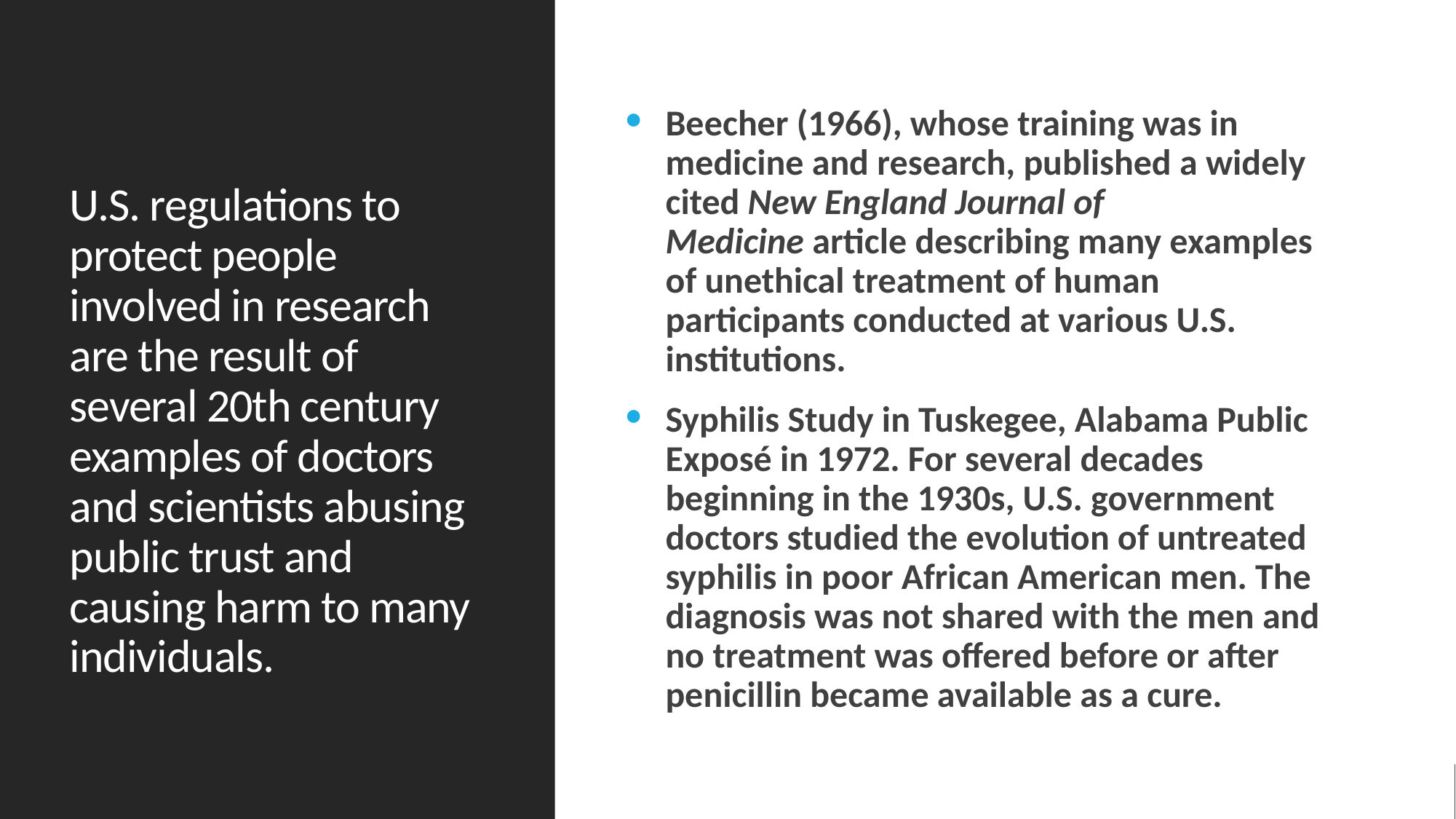

# U.S. regulations to protect people involved in research are the result of several 20th century examples of doctors and scientists abusing public trust and causing harm to many individuals.
Beecher (1966), whose training was in medicine and research, published a widely cited New England Journal of Medicine article describing many examples of unethical treatment of human participants conducted at various U.S. institutions.
Syphilis Study in Tuskegee, Alabama Public Exposé in 1972. For several decades beginning in the 1930s, U.S. government doctors studied the evolution of untreated syphilis in poor African American men. The diagnosis was not shared with the men and no treatment was offered before or after penicillin became available as a cure.

Property of IIRL
6